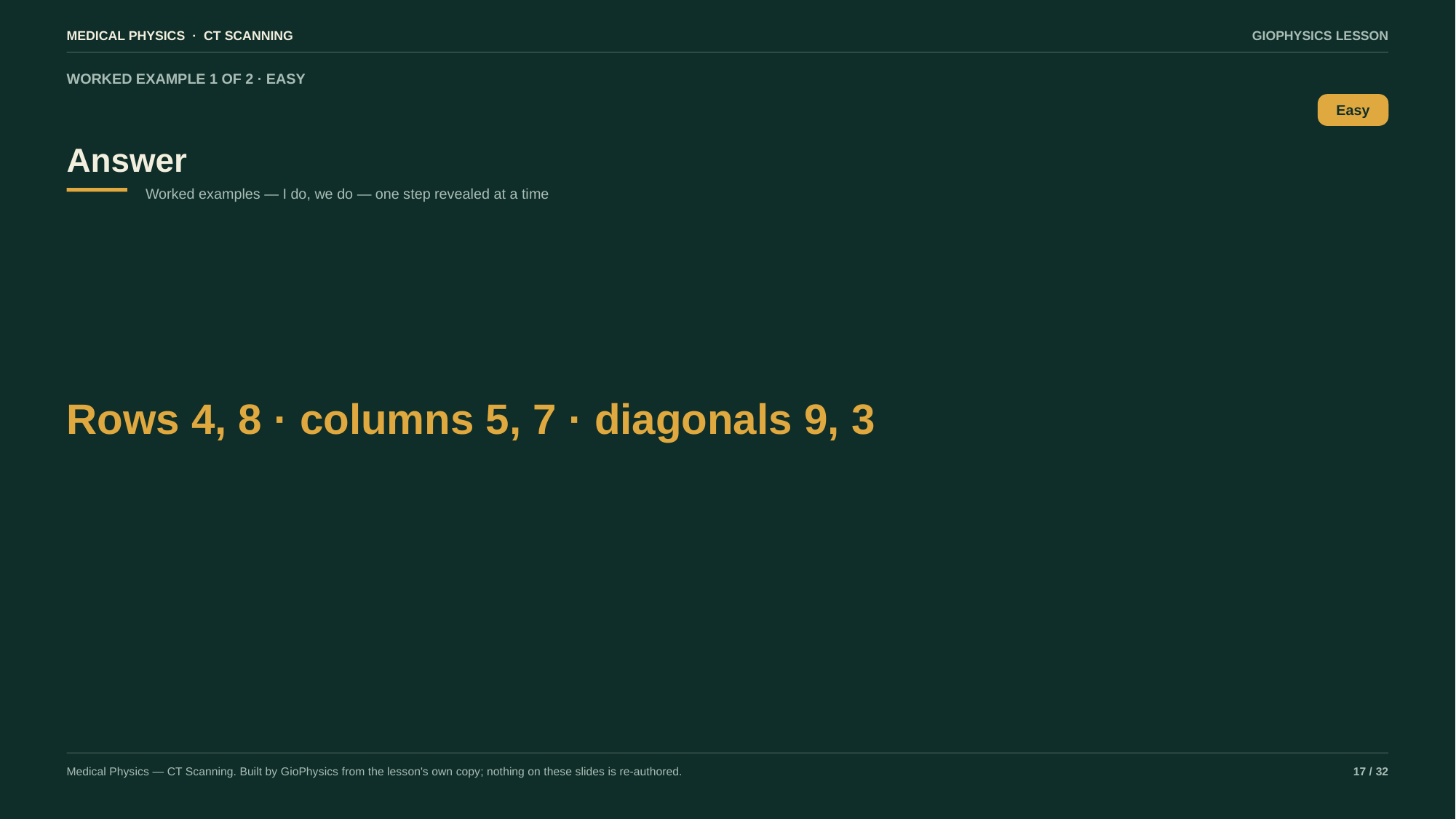

MEDICAL PHYSICS  ·  CT SCANNING
GIOPHYSICS LESSON

WORKED EXAMPLE 1 OF 2 · EASY
Answer

Easy
Worked examples — I do, we do — one step revealed at a time

Rows 4, 8 · columns 5, 7 · diagonals 9, 3

Medical Physics — CT Scanning. Built by GioPhysics from the lesson's own copy; nothing on these slides is re-authored.
17 / 32